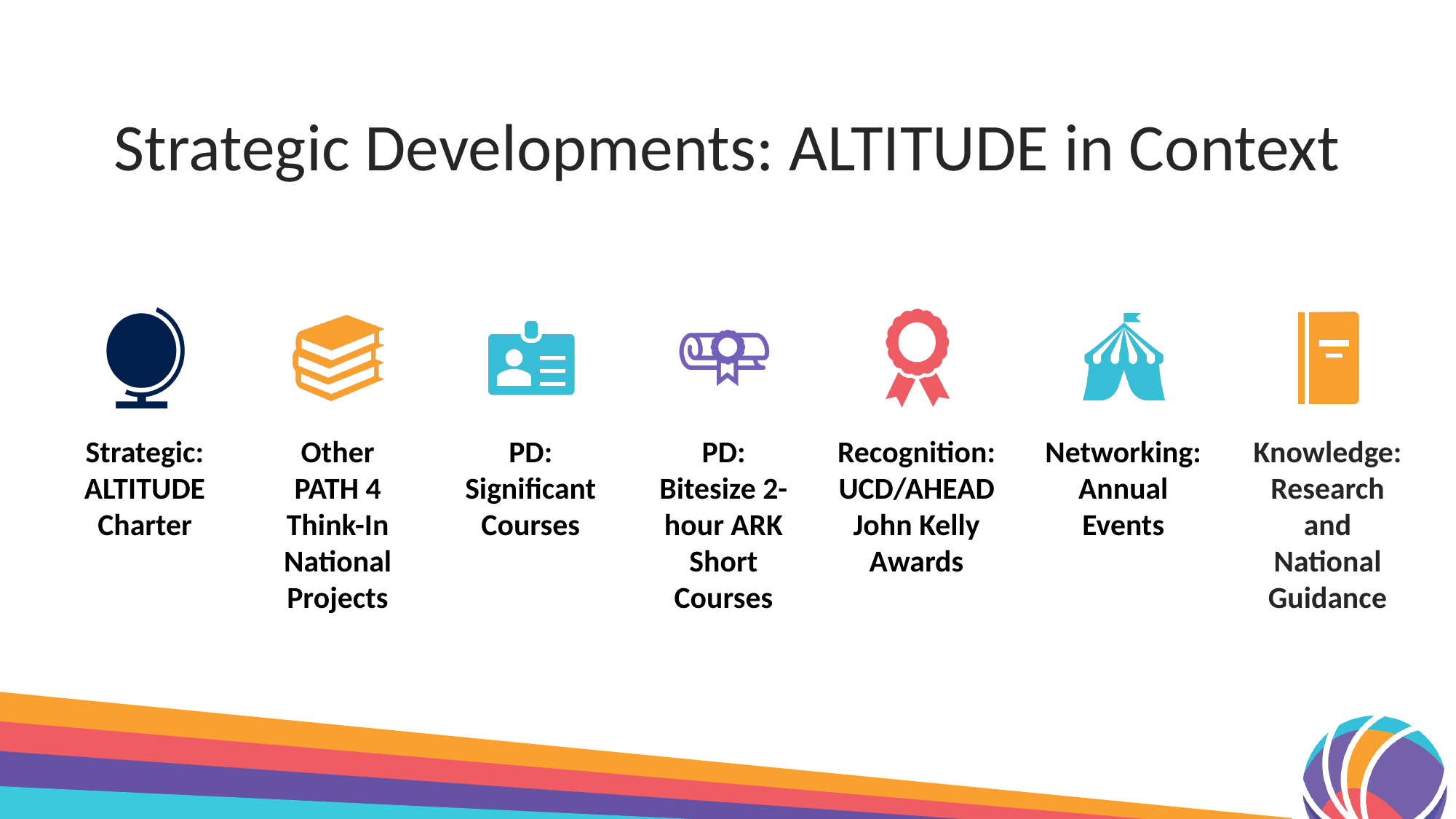

# Strategic Developments: ALTITUDE in Context
Strategic: ALTITUDE Charter
Other PATH 4 Think-In National Projects
PD: Significant Courses
PD: Bitesize 2-hour ARK Short Courses
Recognition: UCD/AHEAD John Kelly Awards
Networking: Annual Events
Knowledge: Research and National Guidance